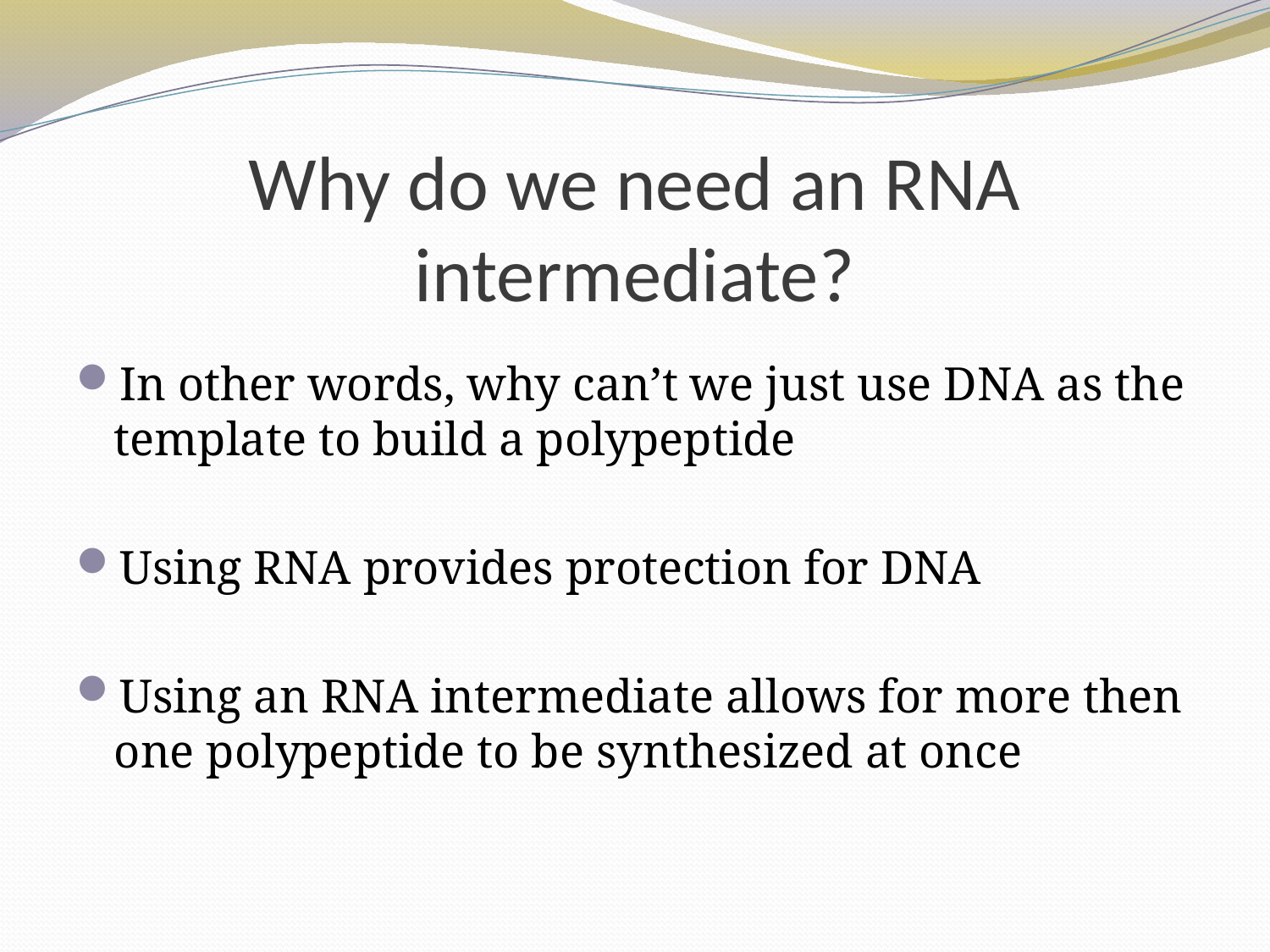

# Why do we need an RNA intermediate?
In other words, why can’t we just use DNA as the template to build a polypeptide

Using RNA provides protection for DNA

Using an RNA intermediate allows for more then one polypeptide to be synthesized at once